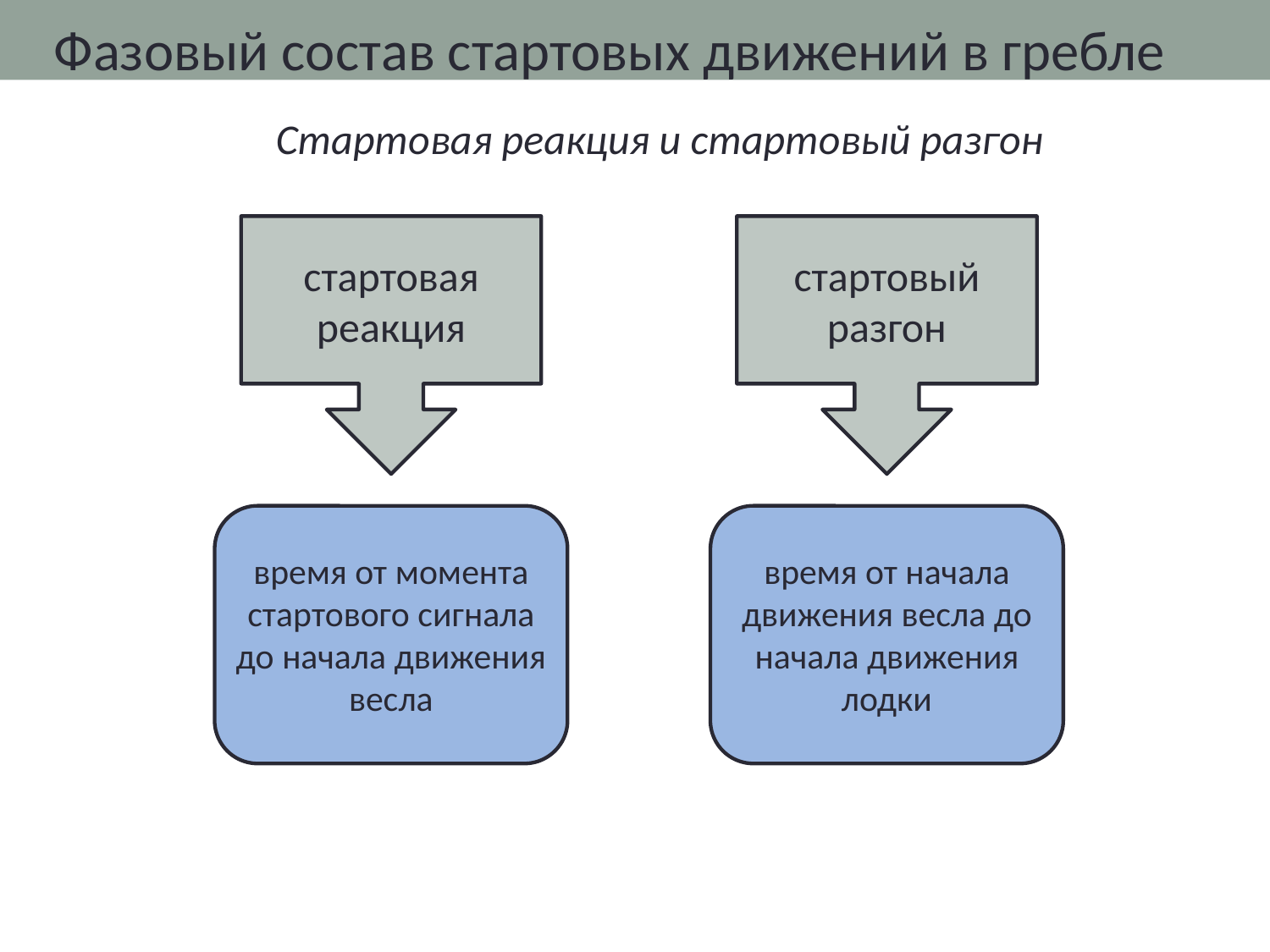

Фазовый состав стартовых движений в гребле

 Стартовая реакция и стартовый разгон
стартовый разгон
стартовая реакция

время от начала движения весла до начала движения лодки
время от момента стартового сигнала до начала движения весла